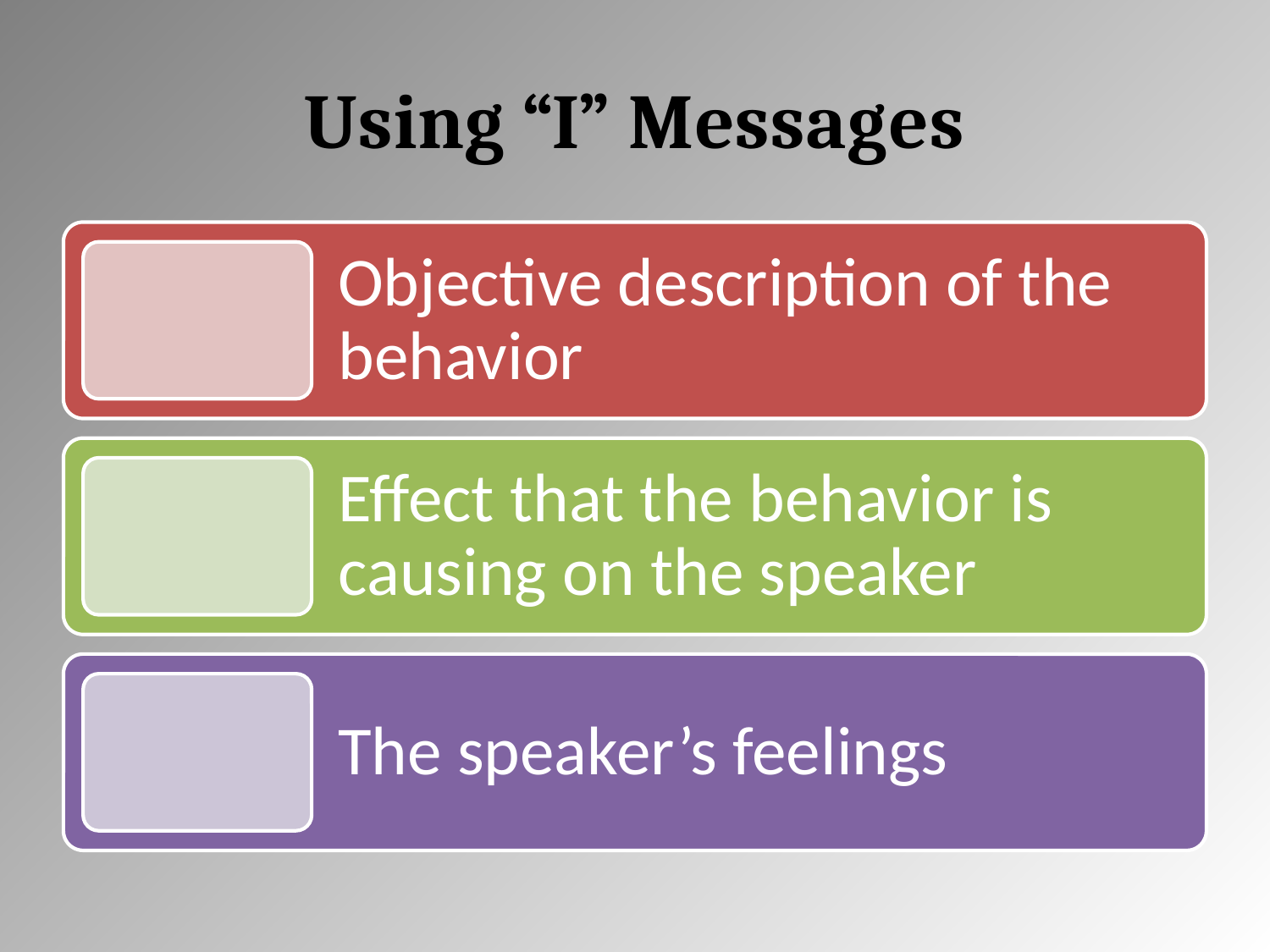

# Using “I” Messages
Objective description of the behavior
Effect that the behavior is causing on the speaker
The speaker’s feelings